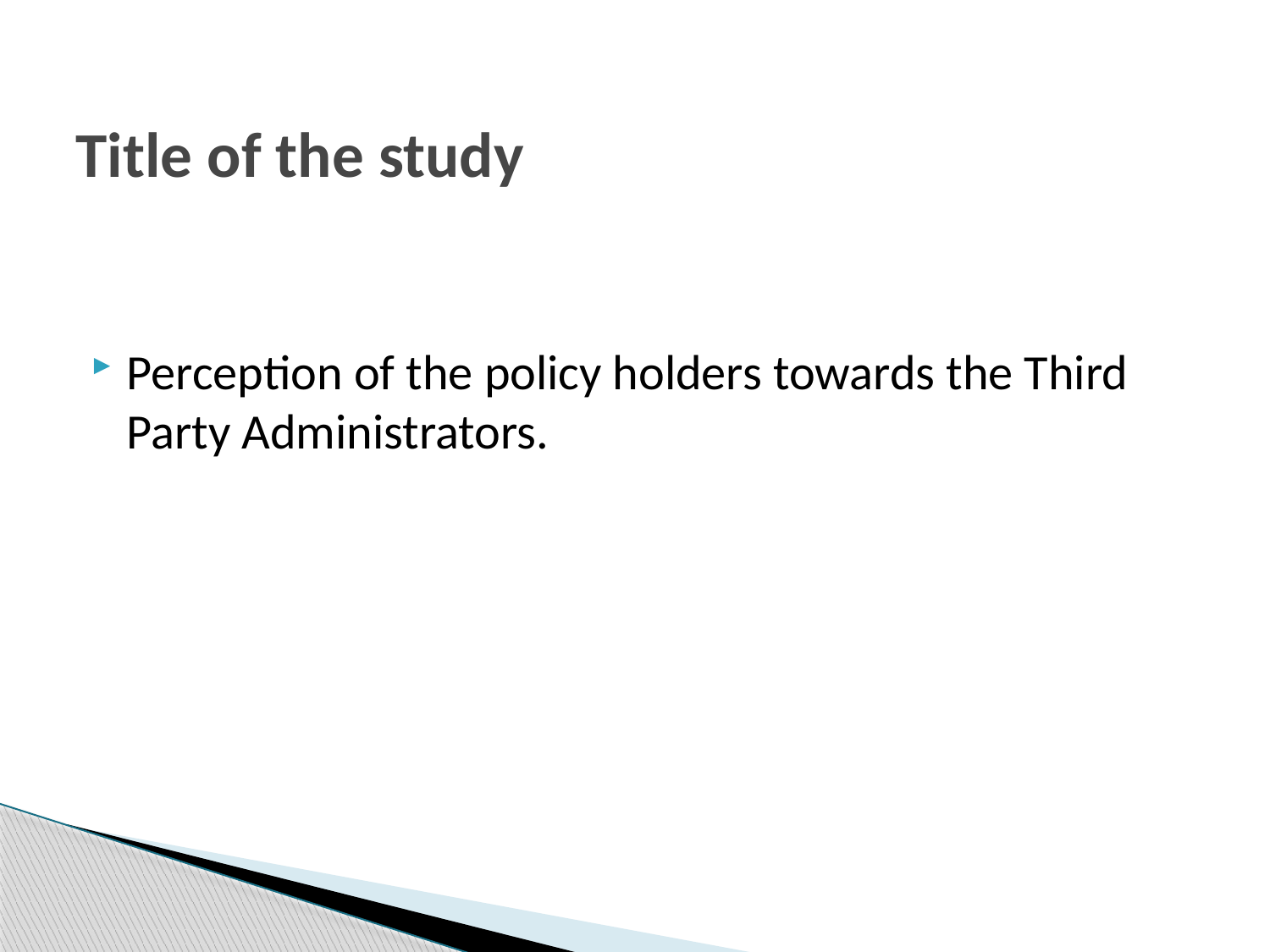

# Title of the study

Perception of the policy holders towards the Third Party Administrators.